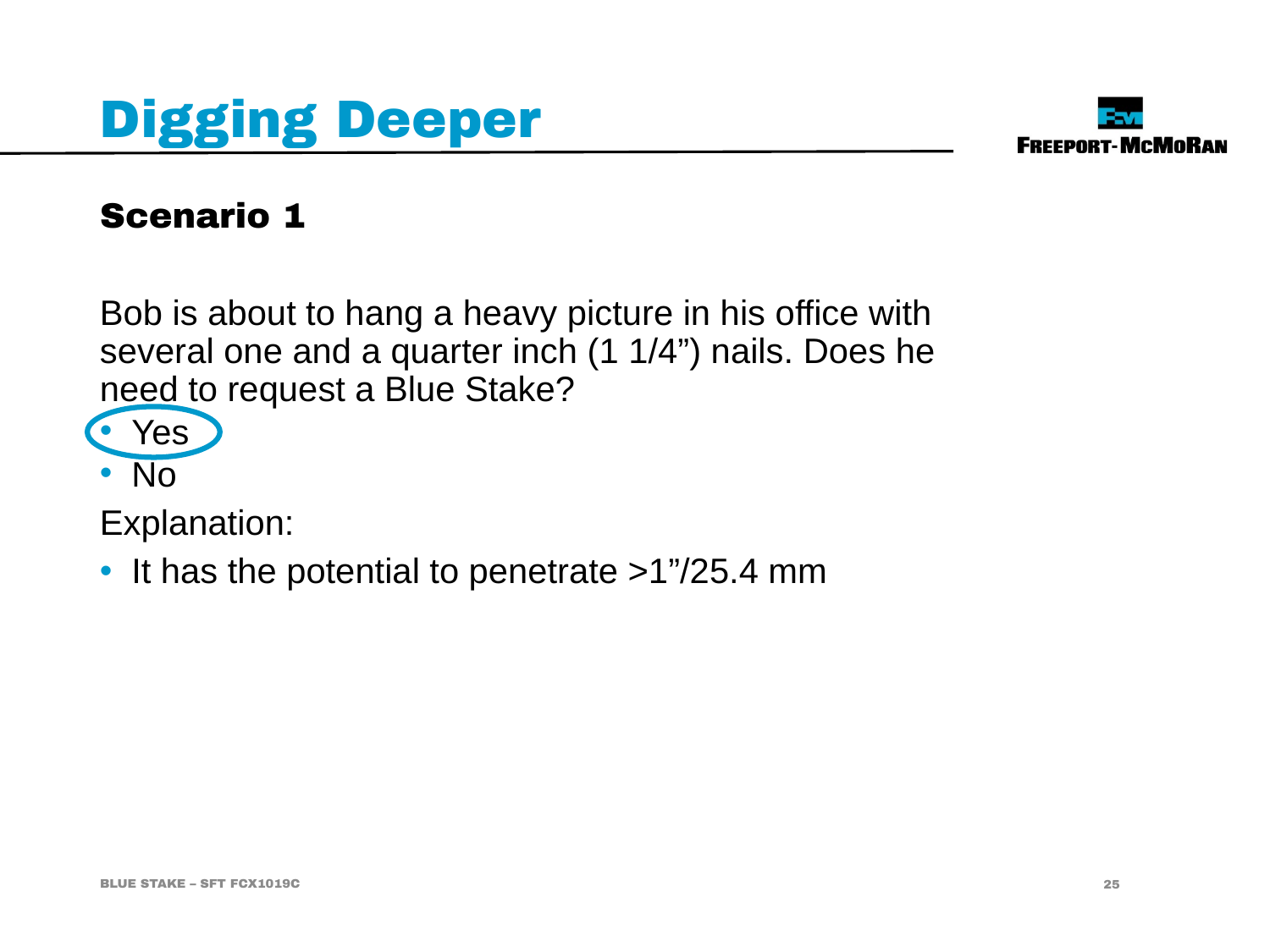

Digging Deeper
Scenario 1

Bob is about to hang a heavy picture in his office with several one and a quarter inch (1 1/4”) nails. Does he need to request a Blue Stake?
Yes
No
Explanation:
It has the potential to penetrate >1”/25.4 mm

BLUE STAKE – SFT FCX1019C
25